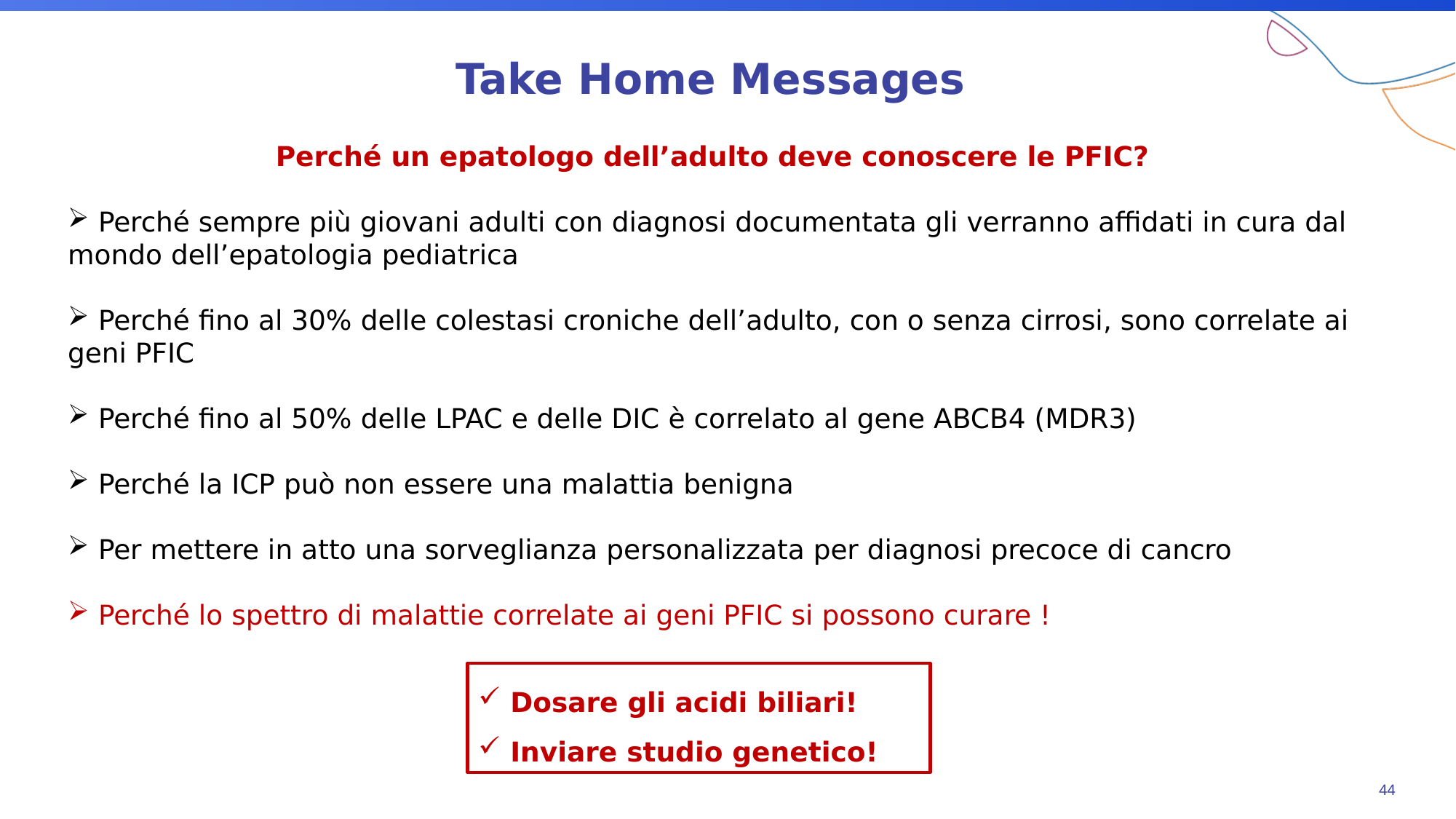

# Take Home Messages
Perché un epatologo dell’adulto deve conoscere le PFIC?

 Perché sempre più giovani adulti con diagnosi documentata gli verranno affidati in cura dal mondo dell’epatologia pediatrica

 Perché fino al 30% delle colestasi croniche dell’adulto, con o senza cirrosi, sono correlate ai geni PFIC

 Perché fino al 50% delle LPAC e delle DIC è correlato al gene ABCB4 (MDR3)

 Perché la ICP può non essere una malattia benigna

 Per mettere in atto una sorveglianza personalizzata per diagnosi precoce di cancro

 Perché lo spettro di malattie correlate ai geni PFIC si possono curare !
 Dosare gli acidi biliari!
 Inviare studio genetico!